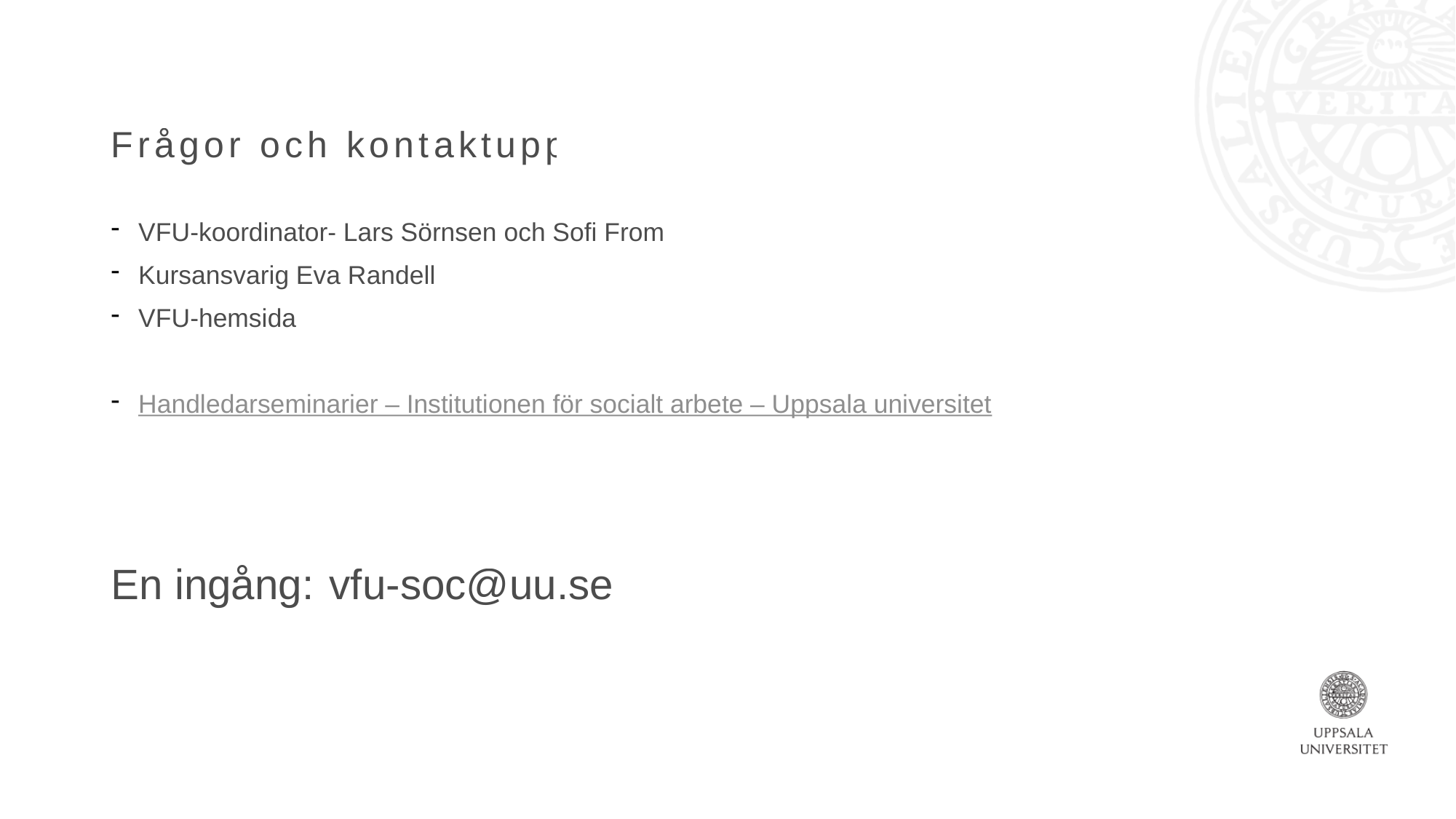

# Frågor och kontaktuppgifter
VFU-koordinator- Lars Sörnsen och Sofi From
Kursansvarig Eva Randell
VFU-hemsida

Handledarseminarier – Institutionen för socialt arbete – Uppsala universitet

En ingång:	vfu-soc@uu.se